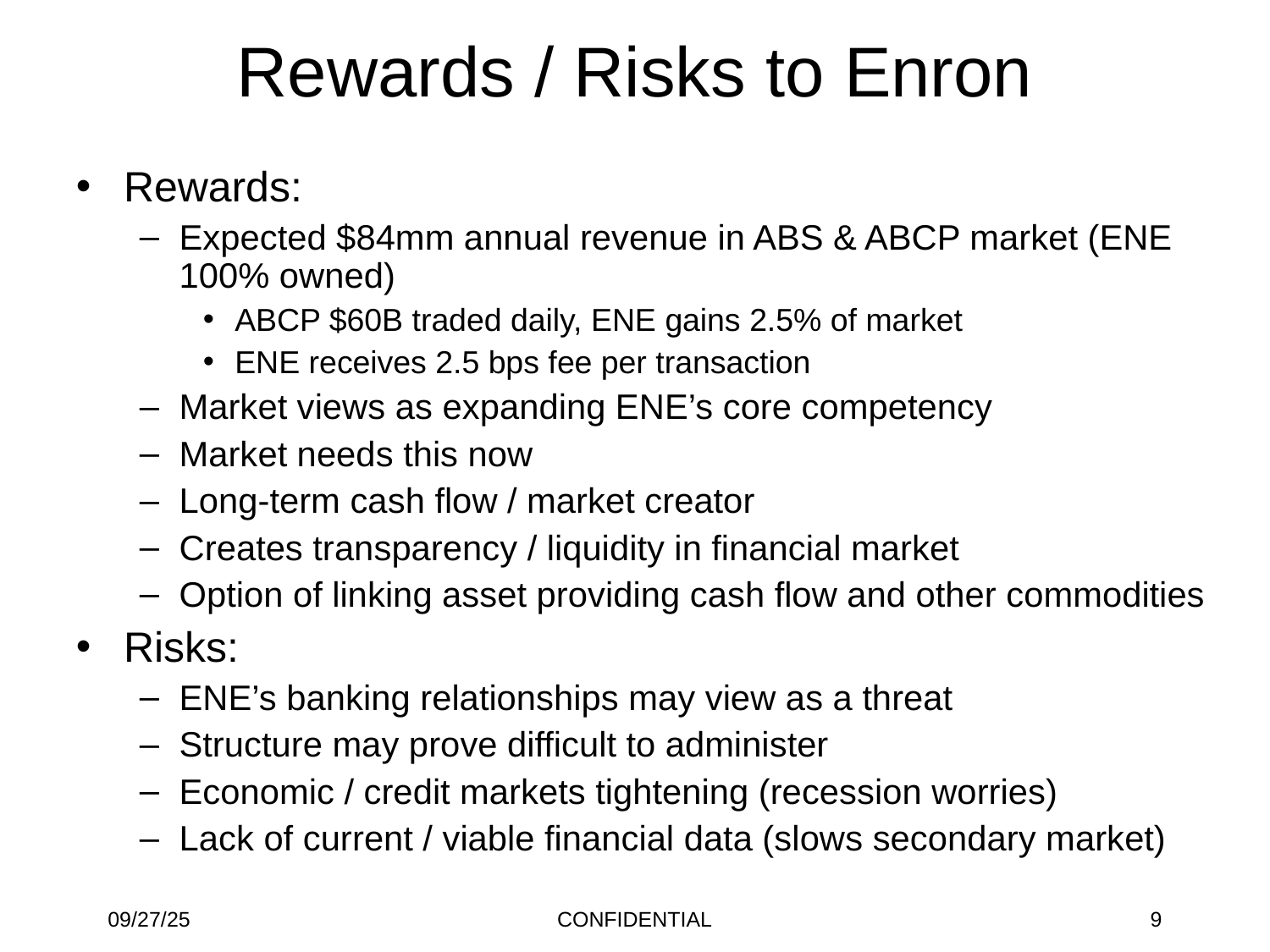

# Rewards / Risks to Enron
Rewards:
Expected $84mm annual revenue in ABS & ABCP market (ENE 100% owned)
ABCP $60B traded daily, ENE gains 2.5% of market
ENE receives 2.5 bps fee per transaction
Market views as expanding ENE’s core competency
Market needs this now
Long-term cash flow / market creator
Creates transparency / liquidity in financial market
Option of linking asset providing cash flow and other commodities
Risks:
ENE’s banking relationships may view as a threat
Structure may prove difficult to administer
Economic / credit markets tightening (recession worries)
Lack of current / viable financial data (slows secondary market)
09/27/25
CONFIDENTIAL
9